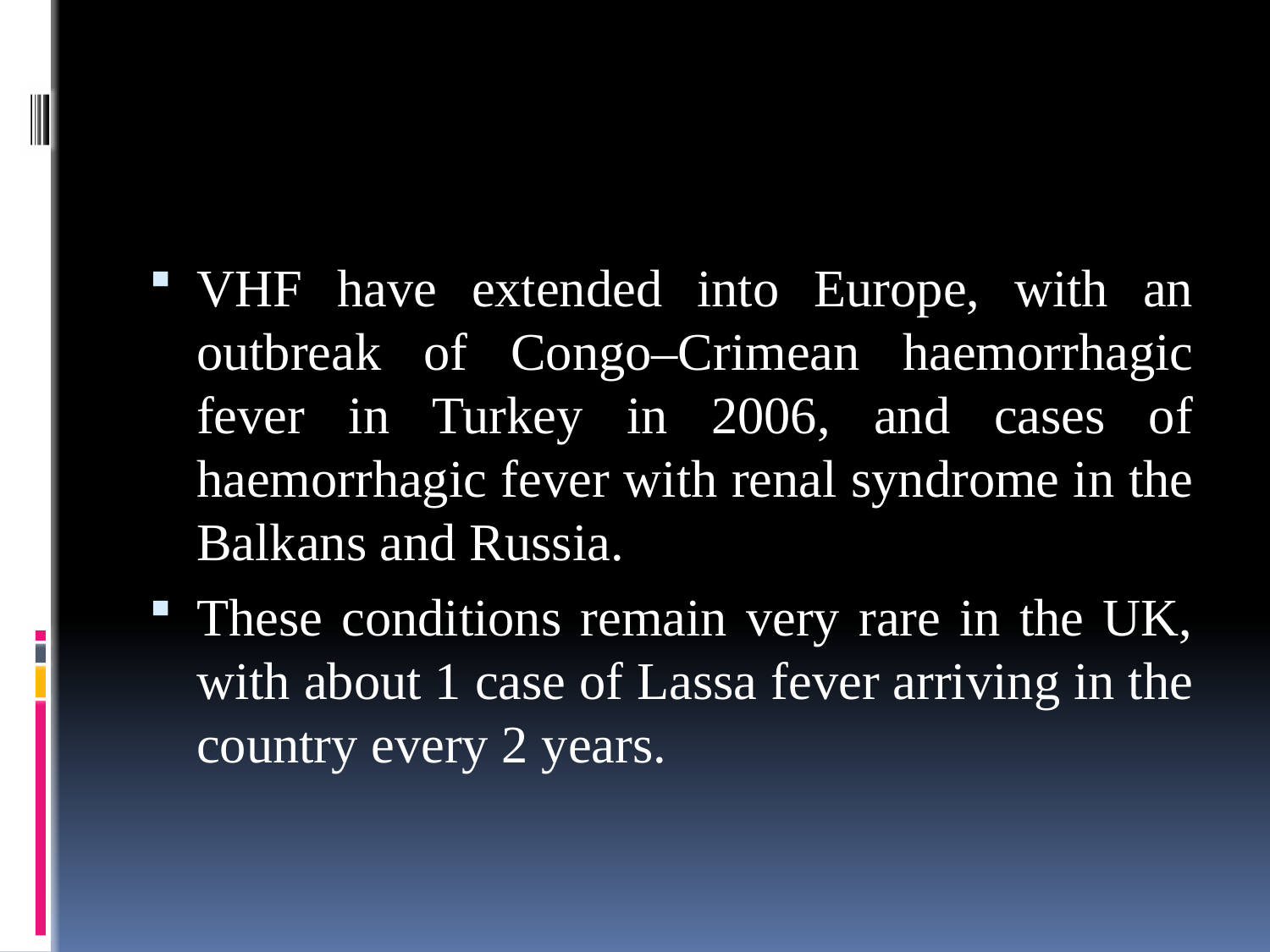

#
VHF have extended into Europe, with an outbreak of Congo–Crimean haemorrhagic fever in Turkey in 2006, and cases of haemorrhagic fever with renal syndrome in the Balkans and Russia.
These conditions remain very rare in the UK, with about 1 case of Lassa fever arriving in the country every 2 years.